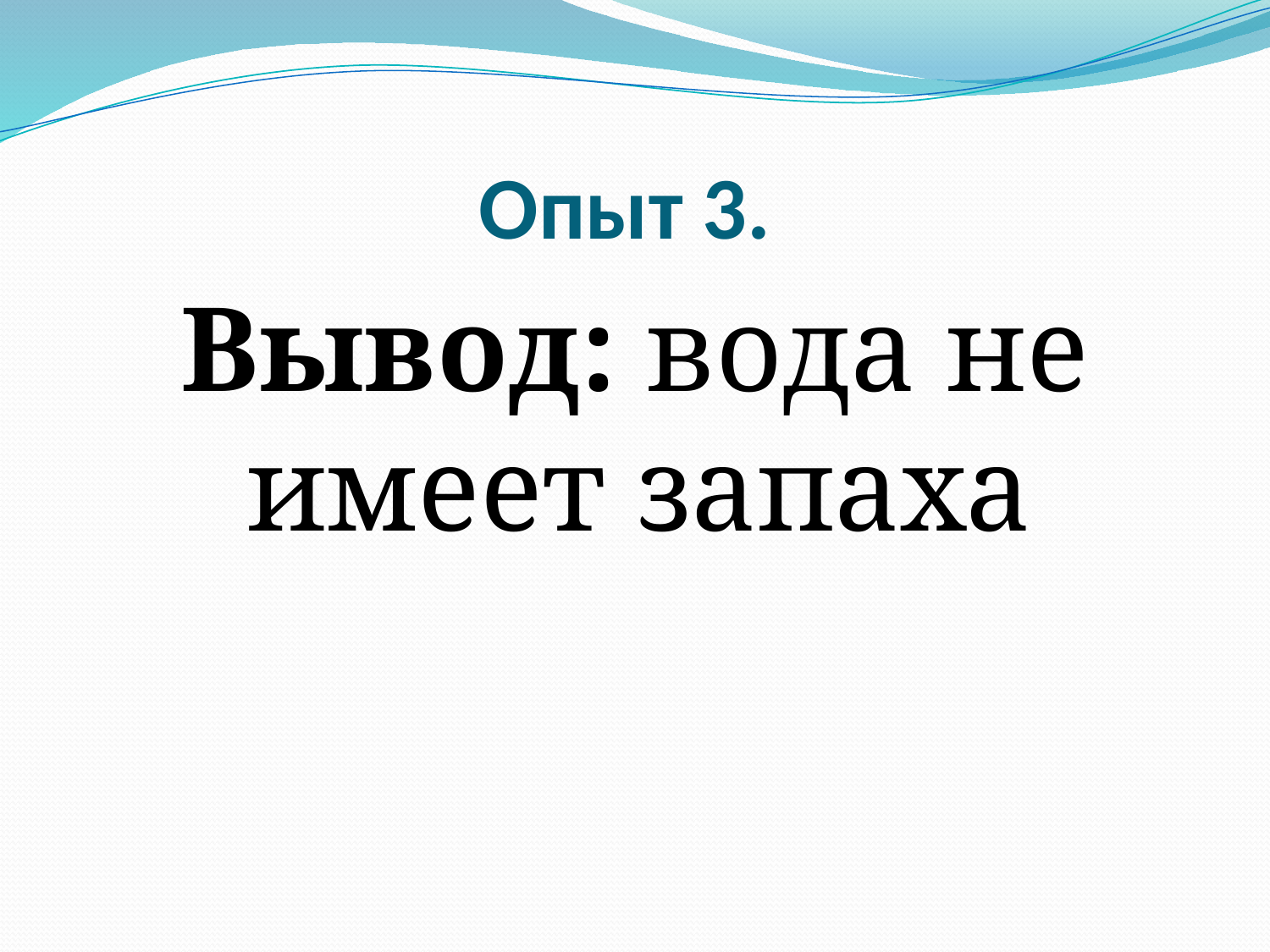

# Опыт 3.
Вывод: вода не имеет запаха